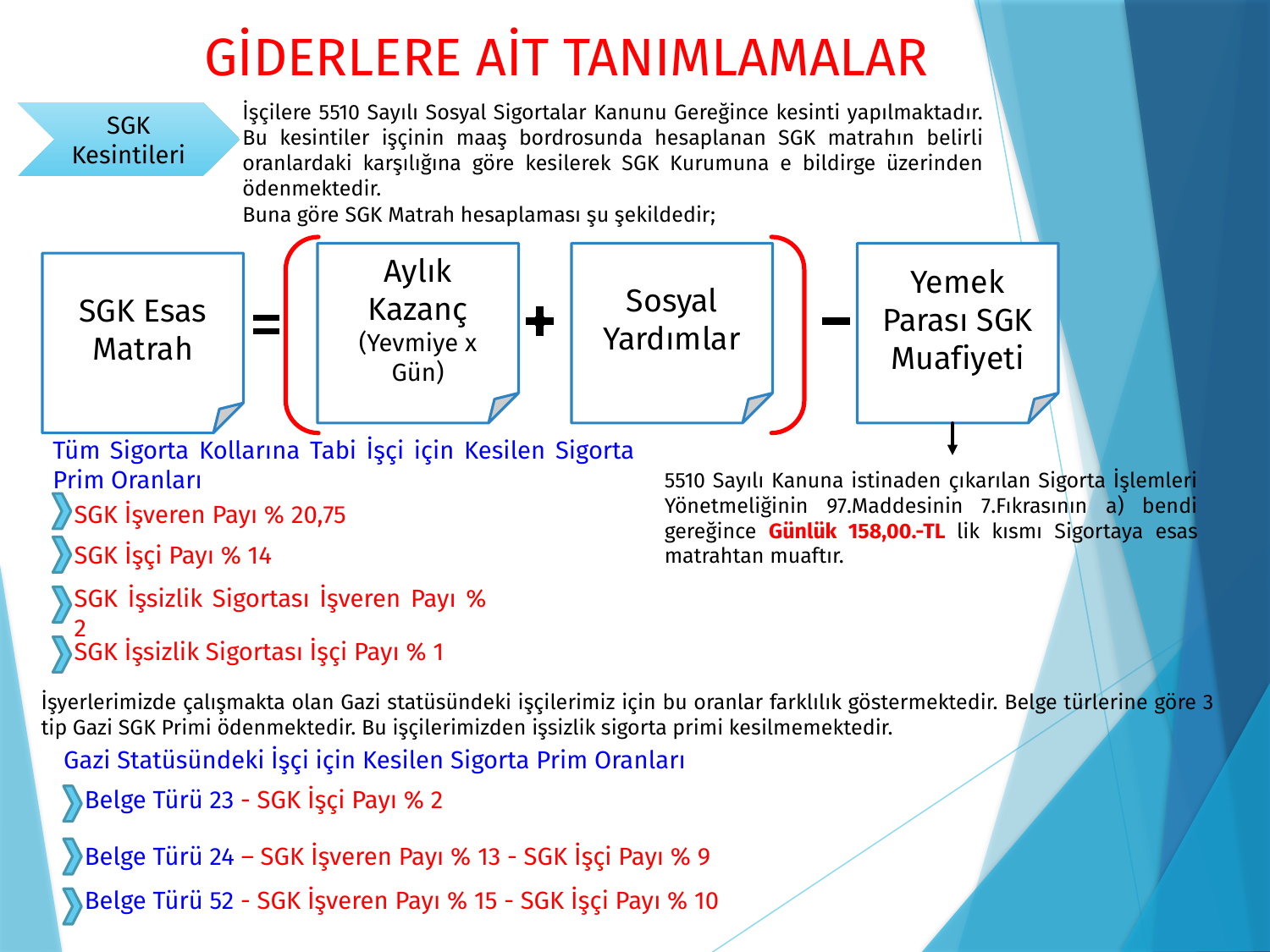

# GİDERLERE AİT TANIMLAMALAR
İşçilere 5510 Sayılı Sosyal Sigortalar Kanunu Gereğince kesinti yapılmaktadır. Bu kesintiler işçinin maaş bordrosunda hesaplanan SGK matrahın belirli oranlardaki karşılığına göre kesilerek SGK Kurumuna e bildirge üzerinden ödenmektedir.
Buna göre SGK Matrah hesaplaması şu şekildedir;
SGK Kesintileri

Aylık Kazanç
(Yevmiye x Gün)
Sosyal Yardımlar
Yemek Parası SGK Muafiyeti
SGK Esas Matrah

Tüm Sigorta Kollarına Tabi İşçi için Kesilen Sigorta Prim Oranları
5510 Sayılı Kanuna istinaden çıkarılan Sigorta İşlemleri Yönetmeliğinin 97.Maddesinin 7.Fıkrasının a) bendi gereğince Günlük 158,00.-TL lik kısmı Sigortaya esas matrahtan muaftır.

SGK İşveren Payı % 20,75

SGK İşçi Payı % 14
SGK İşsizlik Sigortası İşveren Payı % 2

SGK İşsizlik Sigortası İşçi Payı % 1

İşyerlerimizde çalışmakta olan Gazi statüsündeki işçilerimiz için bu oranlar farklılık göstermektedir. Belge türlerine göre 3 tip Gazi SGK Primi ödenmektedir. Bu işçilerimizden işsizlik sigorta primi kesilmemektedir.
Gazi Statüsündeki İşçi için Kesilen Sigorta Prim Oranları
Belge Türü 23 - SGK İşçi Payı % 2

Belge Türü 24 – SGK İşveren Payı % 13 - SGK İşçi Payı % 9
Belge Türü 52 - SGK İşveren Payı % 15 - SGK İşçi Payı % 10